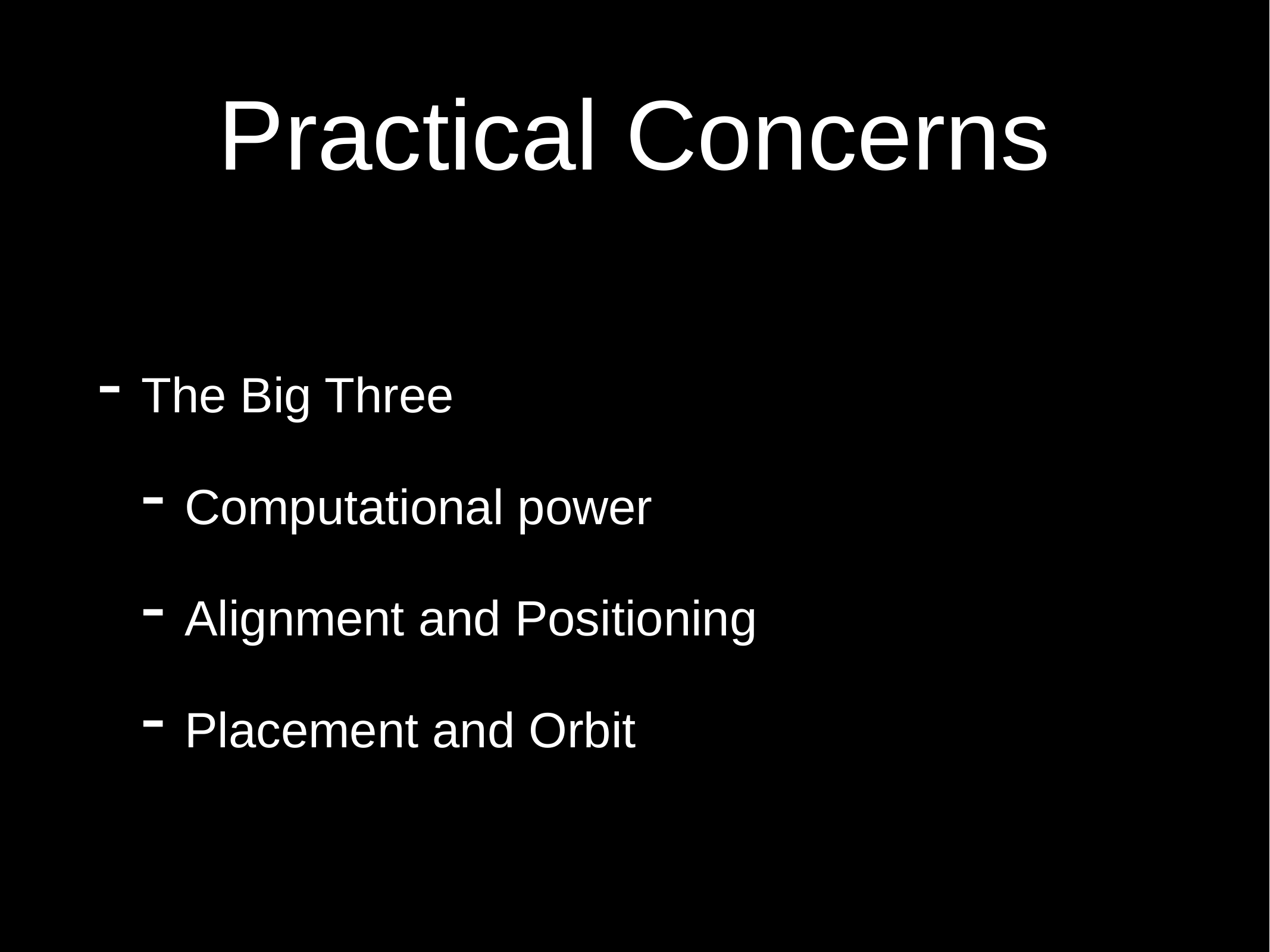

# Practical Concerns
The Big Three
Computational power
Alignment and Positioning
Placement and Orbit